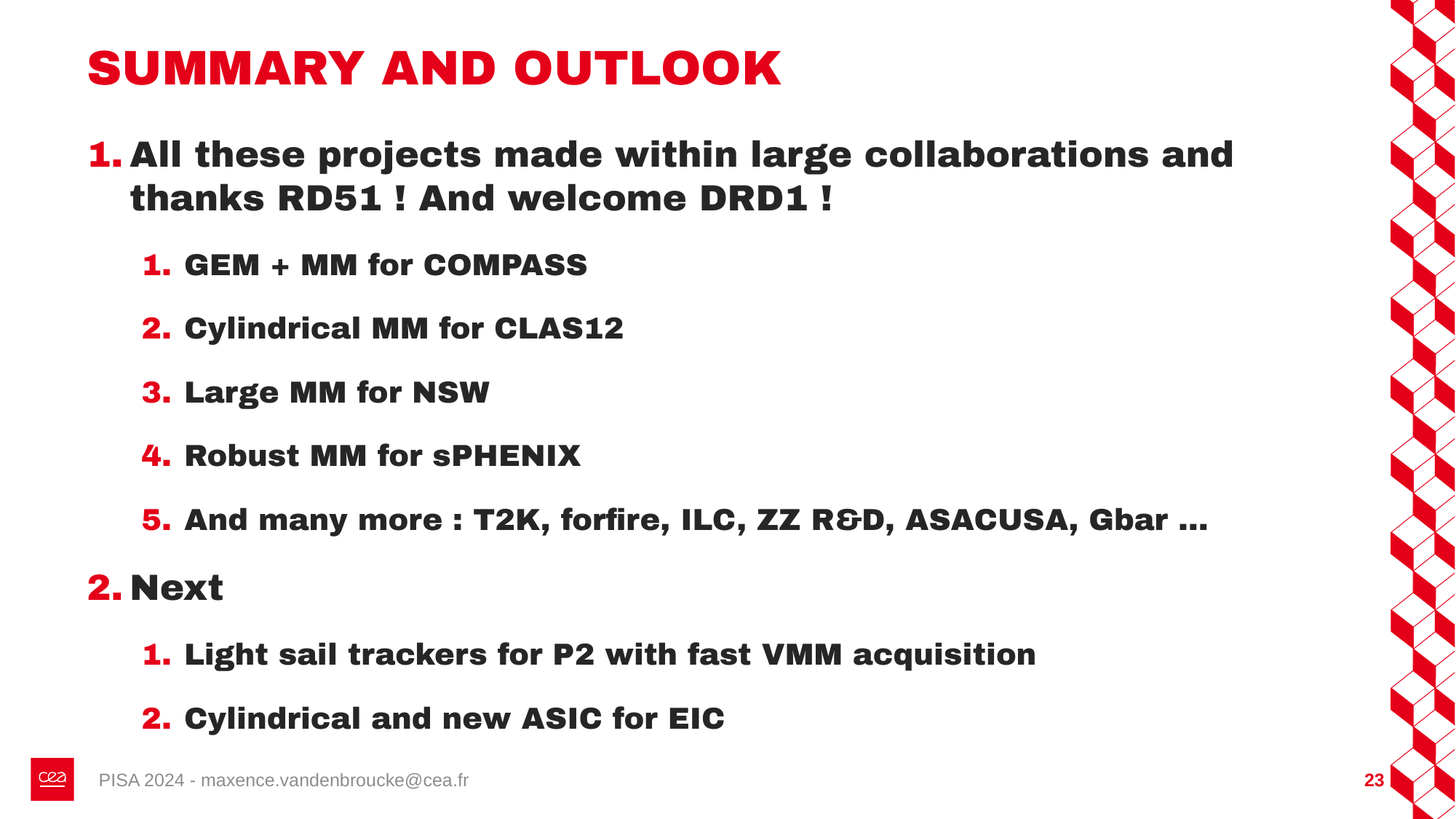

SUMMARY AND OUTLOOK
# All these projects made within large collaborations and thanks RD51 ! And welcome DRD1 !
GEM + MM for COMPASS
Cylindrical MM for CLAS12
Large MM for NSW
Robust MM for sPHENIX
And many more : T2K, forfire, ILC, ZZ R&D, ASACUSA, Gbar …
Next
Light sail trackers for P2 with fast VMM acquisition
Cylindrical and new ASIC for EIC
PISA 2024 - maxence.vandenbroucke@cea.fr
23